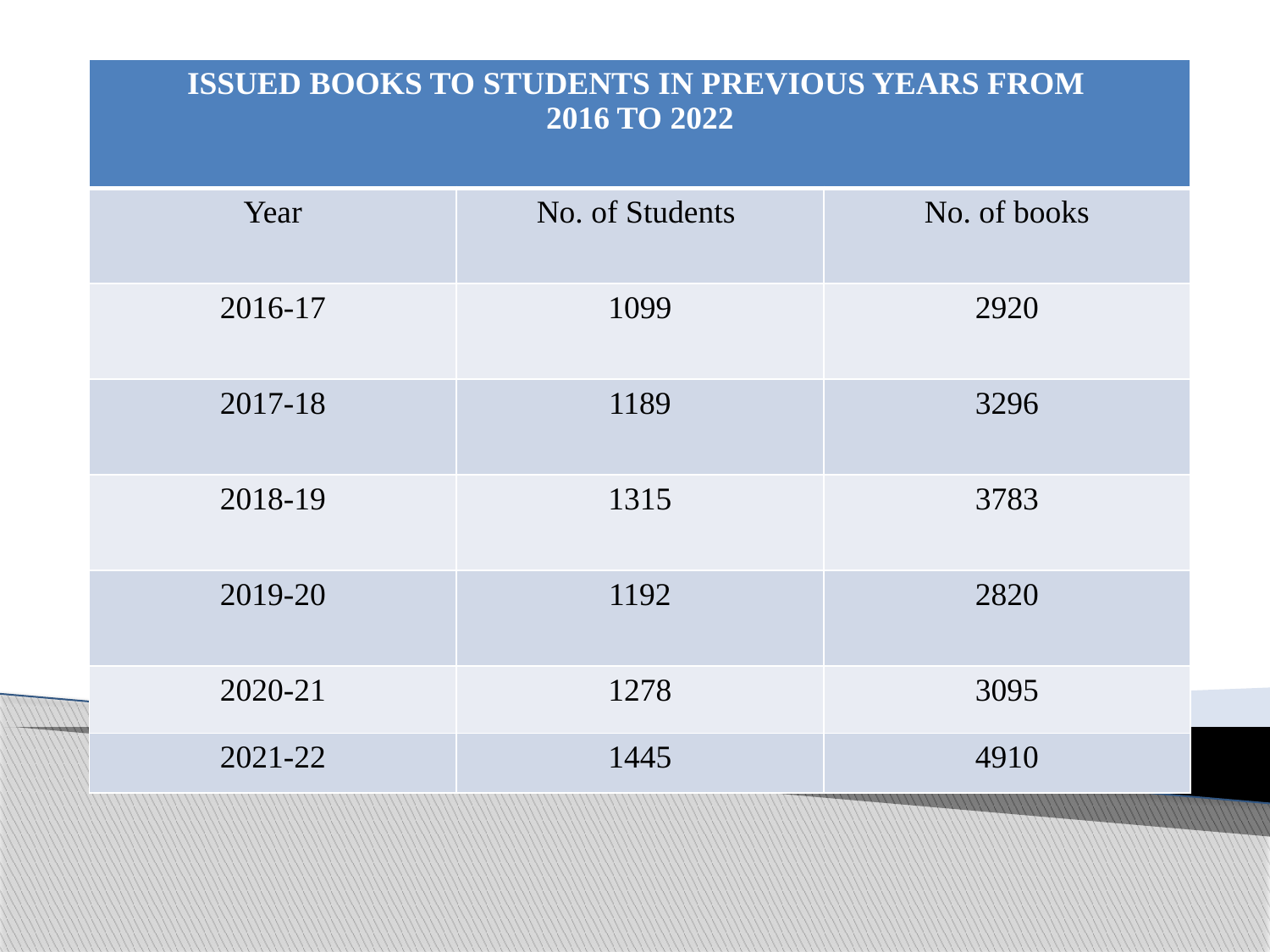

| ISSUED BOOKS TO STUDENTS IN PREVIOUS YEARS FROM 2016 TO 2022 |  |  |
| --- | --- | --- |
| Year | No. of Students | No. of books |
| 2016-17 | 1099 | 2920 |
| 2017-18 | 1189 | 3296 |
| 2018-19 | 1315 | 3783 |
| 2019-20 | 1192 | 2820 |
| 2020-21 | 1278 | 3095 |
| 2021-22 | 1445 | 4910 |
#